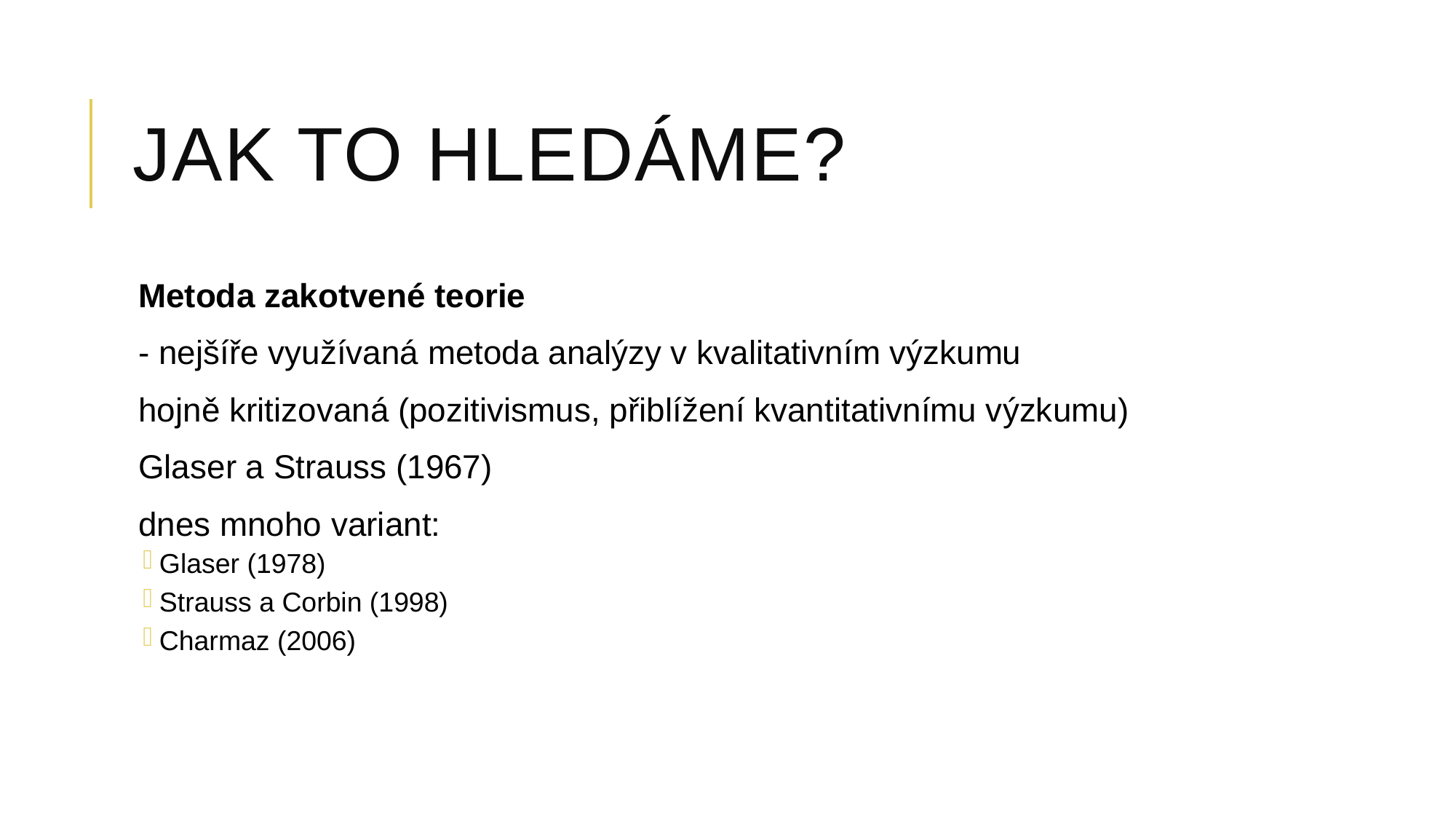

# Jak to hledáme?
Metoda zakotvené teorie
- nejšíře využívaná metoda analýzy v kvalitativním výzkumu
hojně kritizovaná (pozitivismus, přiblížení kvantitativnímu výzkumu)
Glaser a Strauss (1967)
dnes mnoho variant:
Glaser (1978)
Strauss a Corbin (1998)
Charmaz (2006)